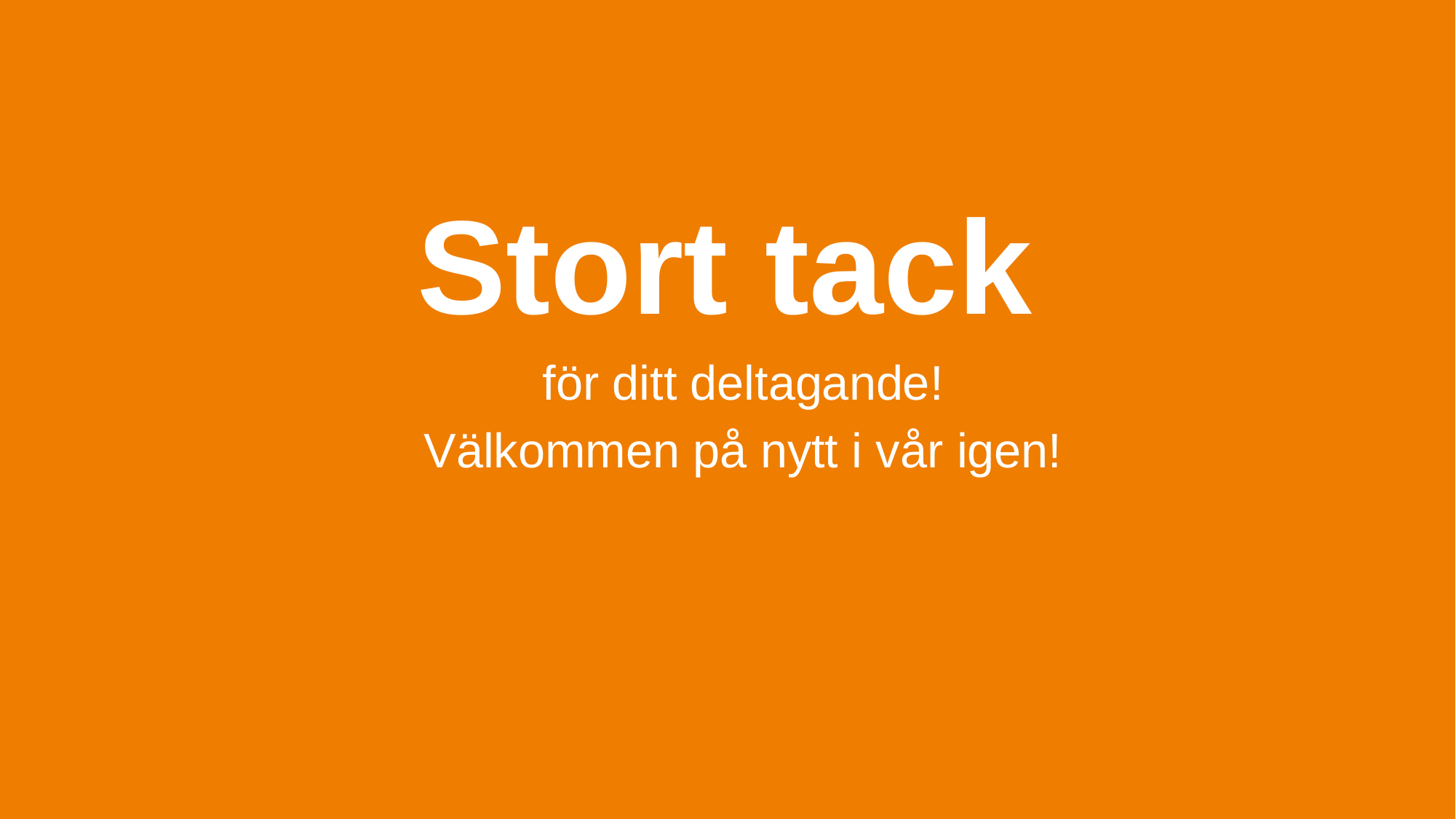

Stort tack
för ditt deltagande!
Välkommen på nytt i vår igen!